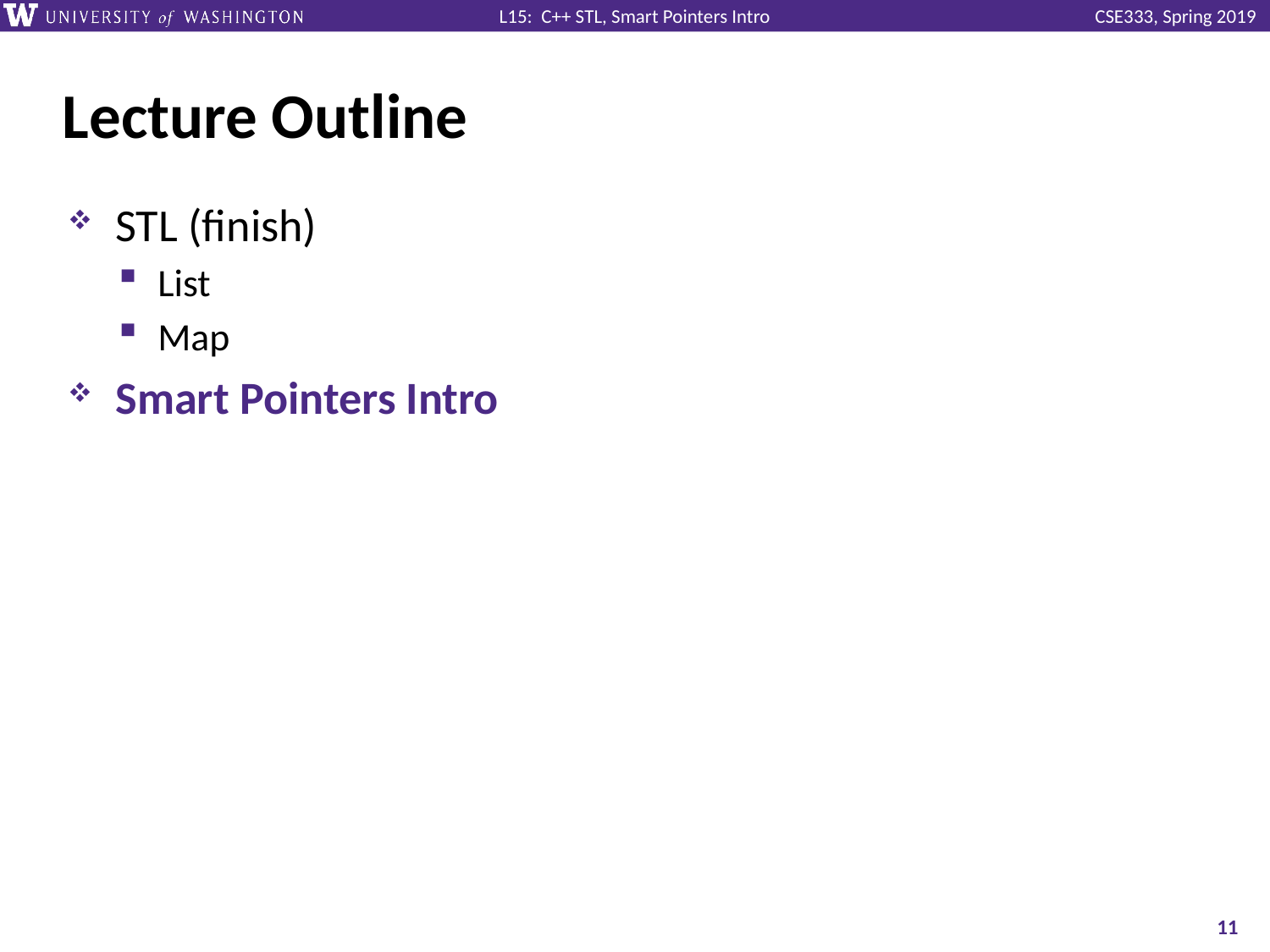

# Lecture Outline
STL (finish)
List
Map
Smart Pointers Intro
11